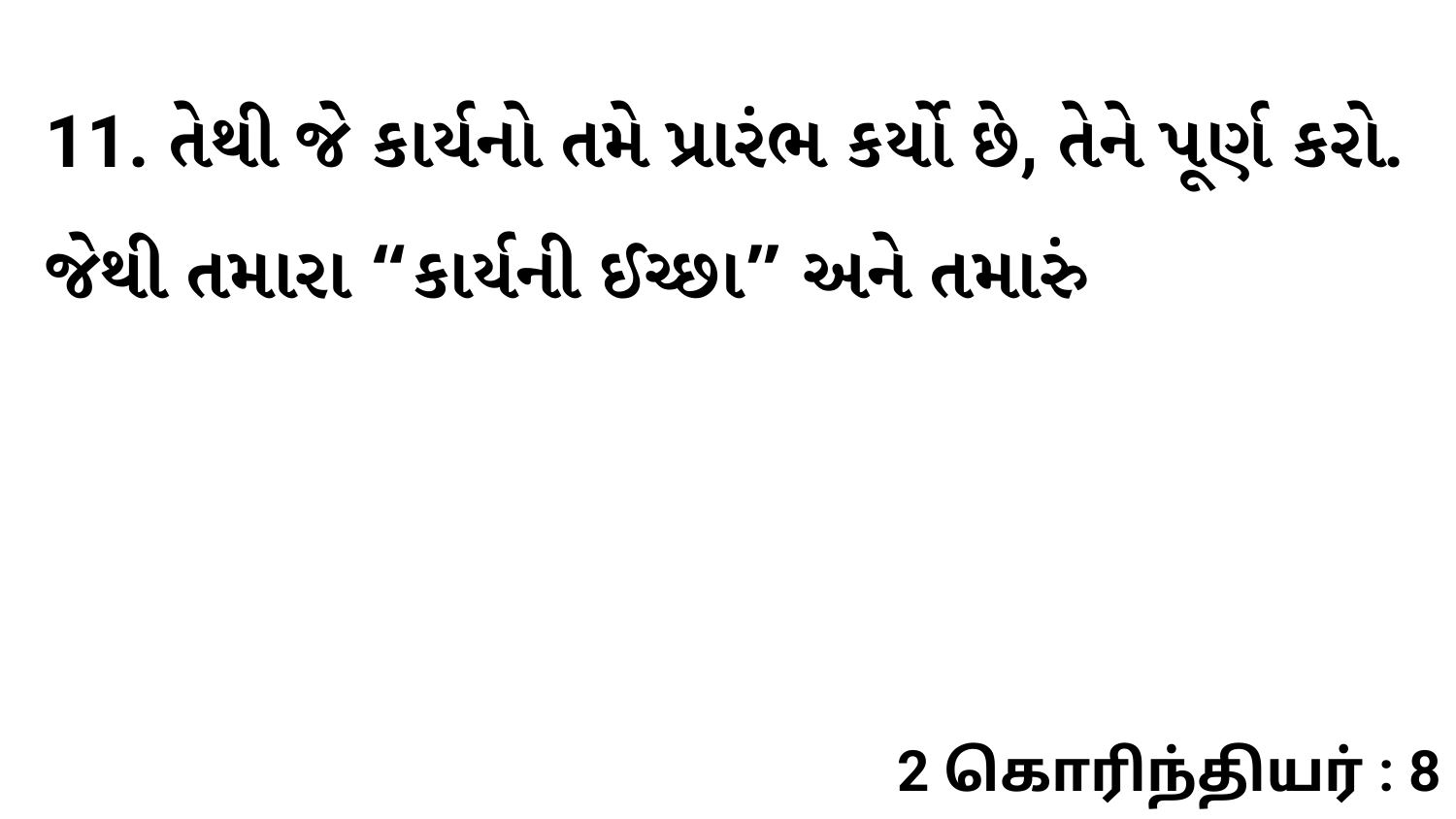

11. તેથી જે કાર્યનો તમે પ્રારંભ કર્યો છે, તેને પૂર્ણ કરો. જેથી તમારા “કાર્યની ઈચ્છા” અને તમારું
2 கொரிந்தியர் : 8